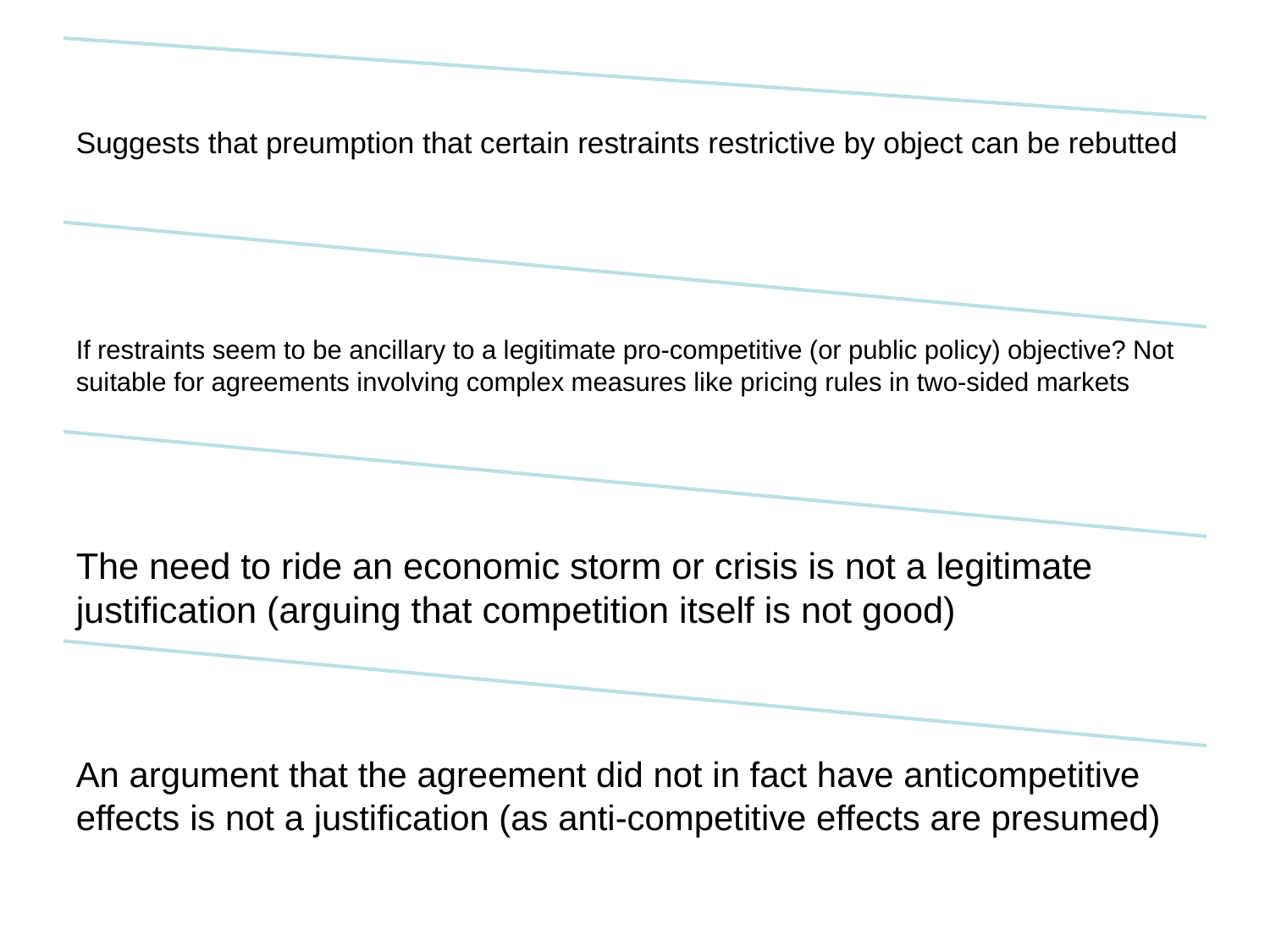

Suggests that preumption that certain restraints restrictive by object can be rebutted
If restraints seem to be ancillary to a legitimate pro-competitive (or public policy) objective? Not suitable for agreements involving complex measures like pricing rules in two-sided markets
The need to ride an economic storm or crisis is not a legitimate justification (arguing that competition itself is not good)
An argument that the agreement did not in fact have anticompetitive effects is not a justification (as anti-competitive effects are presumed)